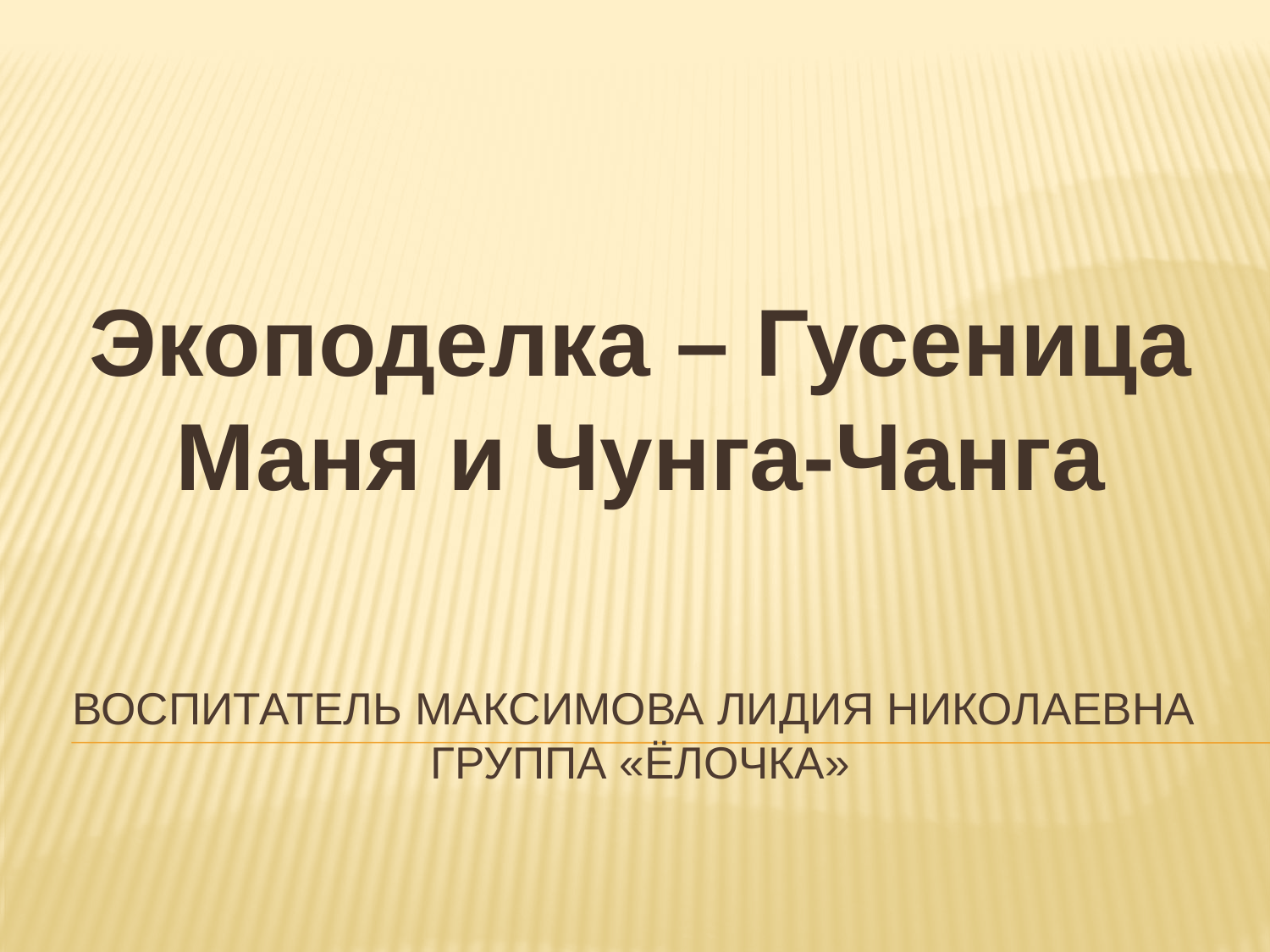

Экоподелка – Гусеница Маня и Чунга-Чанга
# Воспитатель Максимова лидия николаевна группа «Ёлочка»